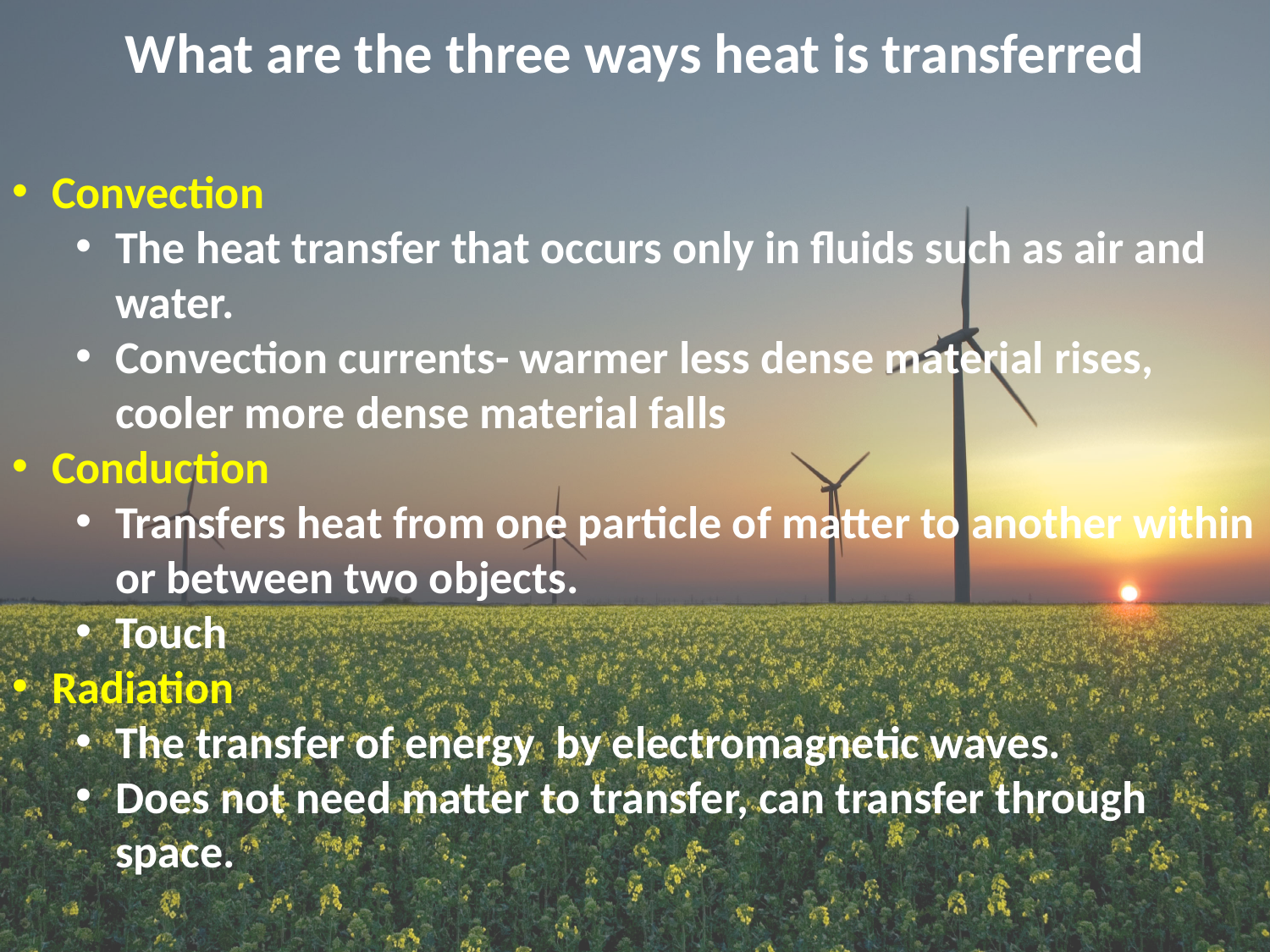

What are the three ways heat is transferred
Convection
The heat transfer that occurs only in fluids such as air and water.
Convection currents- warmer less dense material rises, cooler more dense material falls
Conduction
Transfers heat from one particle of matter to another within or between two objects.
Touch
Radiation
The transfer of energy  by electromagnetic waves.
Does not need matter to transfer, can transfer through space.